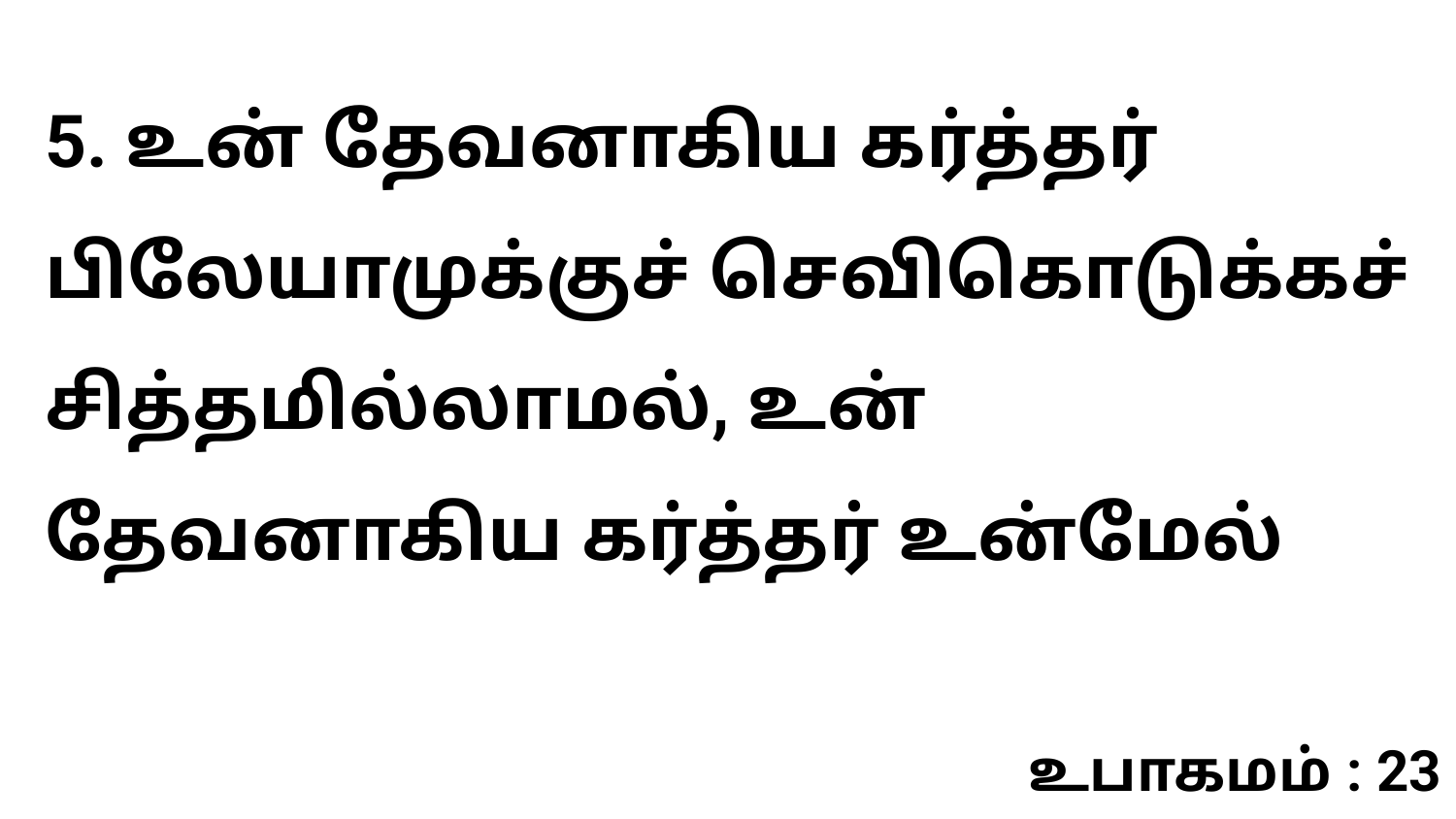

5. உன் தேவனாகிய கர்த்தர் பிலேயாமுக்குச் செவிகொடுக்கச் சித்தமில்லாமல், உன் தேவனாகிய கர்த்தர் உன்மேல்
உபாகமம் : 23